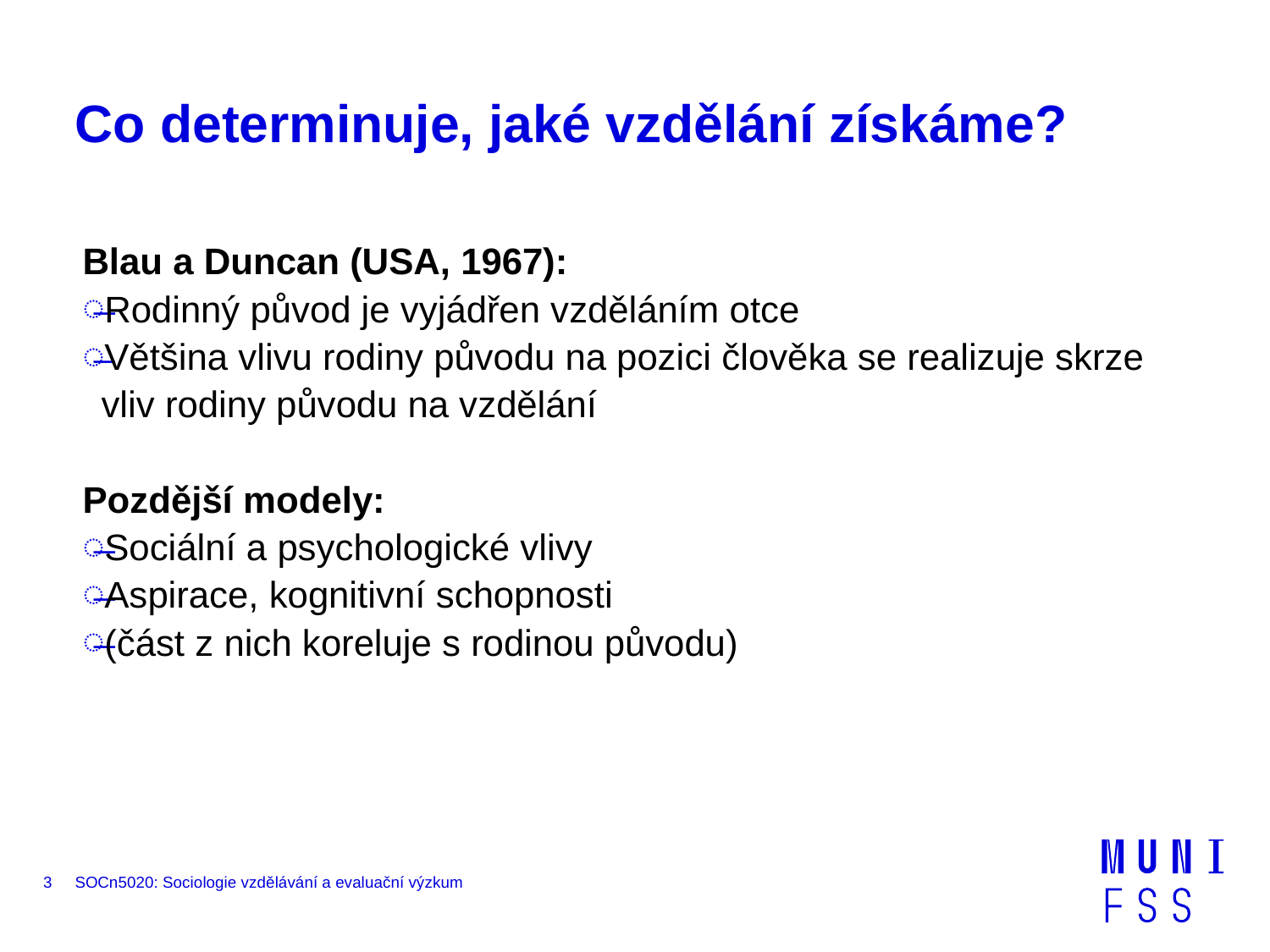

# Co determinuje, jaké vzdělání získáme?
Blau a Duncan (USA, 1967):
Rodinný původ je vyjádřen vzděláním otce
Většina vlivu rodiny původu na pozici člověka se realizuje skrze vliv rodiny původu na vzdělání

Pozdější modely:
Sociální a psychologické vlivy
Aspirace, kognitivní schopnosti
(část z nich koreluje s rodinou původu)
3
SOCn5020: Sociologie vzdělávání a evaluační výzkum